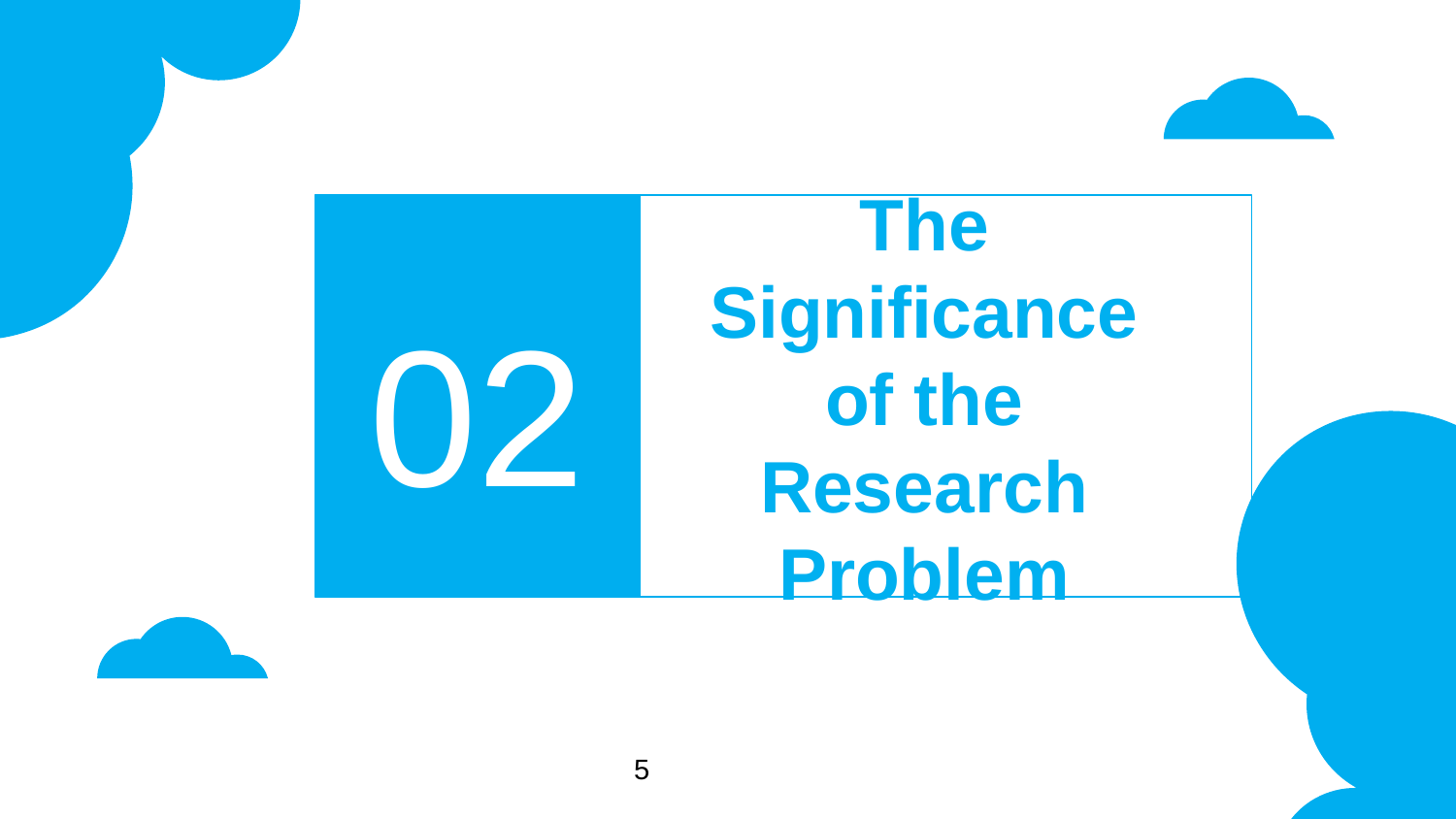

# The Significance of the Research Problem
02
  5